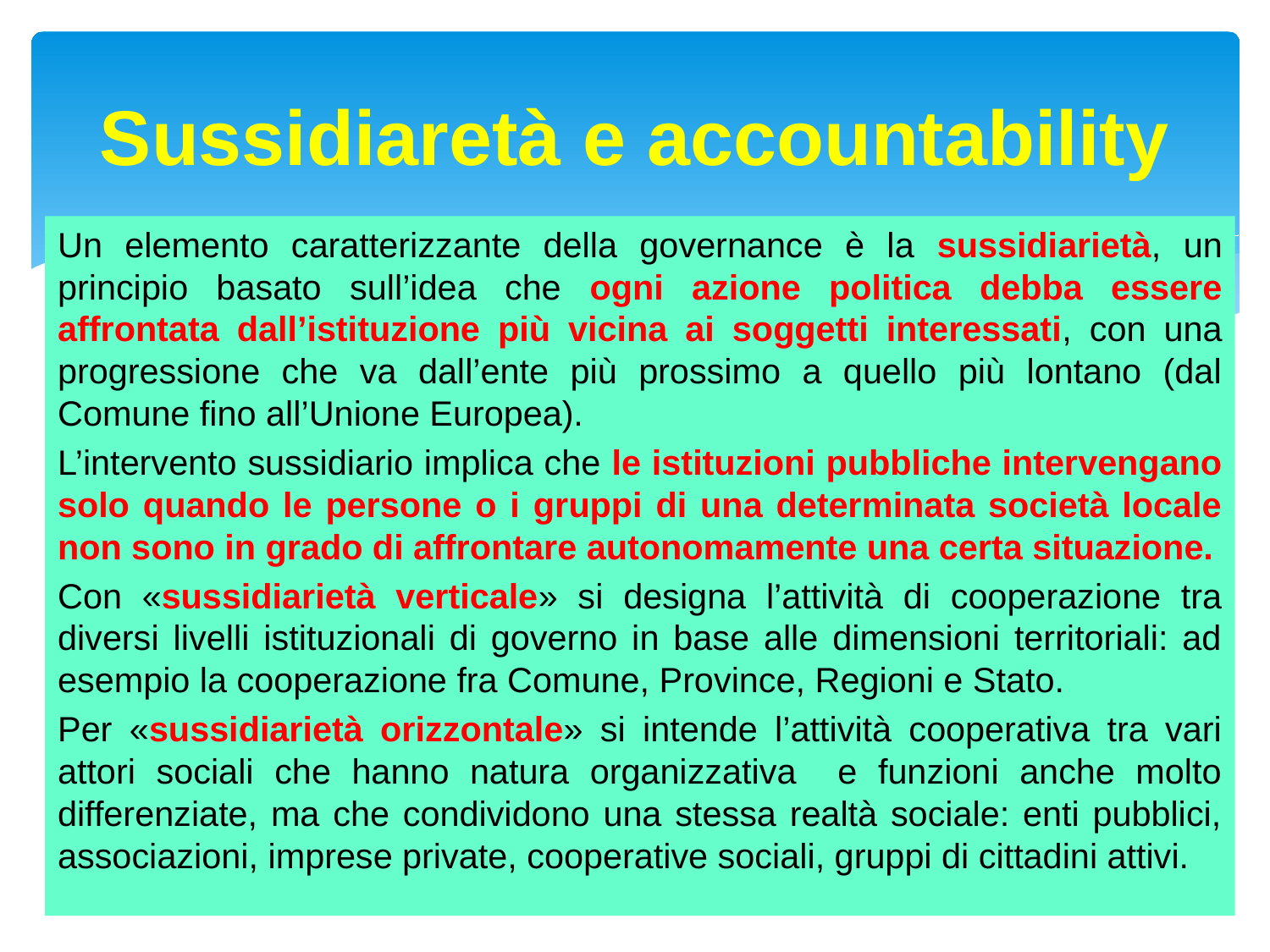

# Sussidiaretà e accountability
Un elemento caratterizzante della governance è la sussidiarietà, un principio basato sull’idea che ogni azione politica debba essere affrontata dall’istituzione più vicina ai soggetti interessati, con una progressione che va dall’ente più prossimo a quello più lontano (dal Comune fino all’Unione Europea).
L’intervento sussidiario implica che le istituzioni pubbliche intervengano solo quando le persone o i gruppi di una determinata società locale non sono in grado di affrontare autonomamente una certa situazione.
Con «sussidiarietà verticale» si designa l’attività di cooperazione tra diversi livelli istituzionali di governo in base alle dimensioni territoriali: ad esempio la cooperazione fra Comune, Province, Regioni e Stato.
Per «sussidiarietà orizzontale» si intende l’attività cooperativa tra vari attori sociali che hanno natura organizzativa  e funzioni anche molto differenziate, ma che condividono una stessa realtà sociale: enti pubblici, associazioni, imprese private, cooperative sociali, gruppi di cittadini attivi.